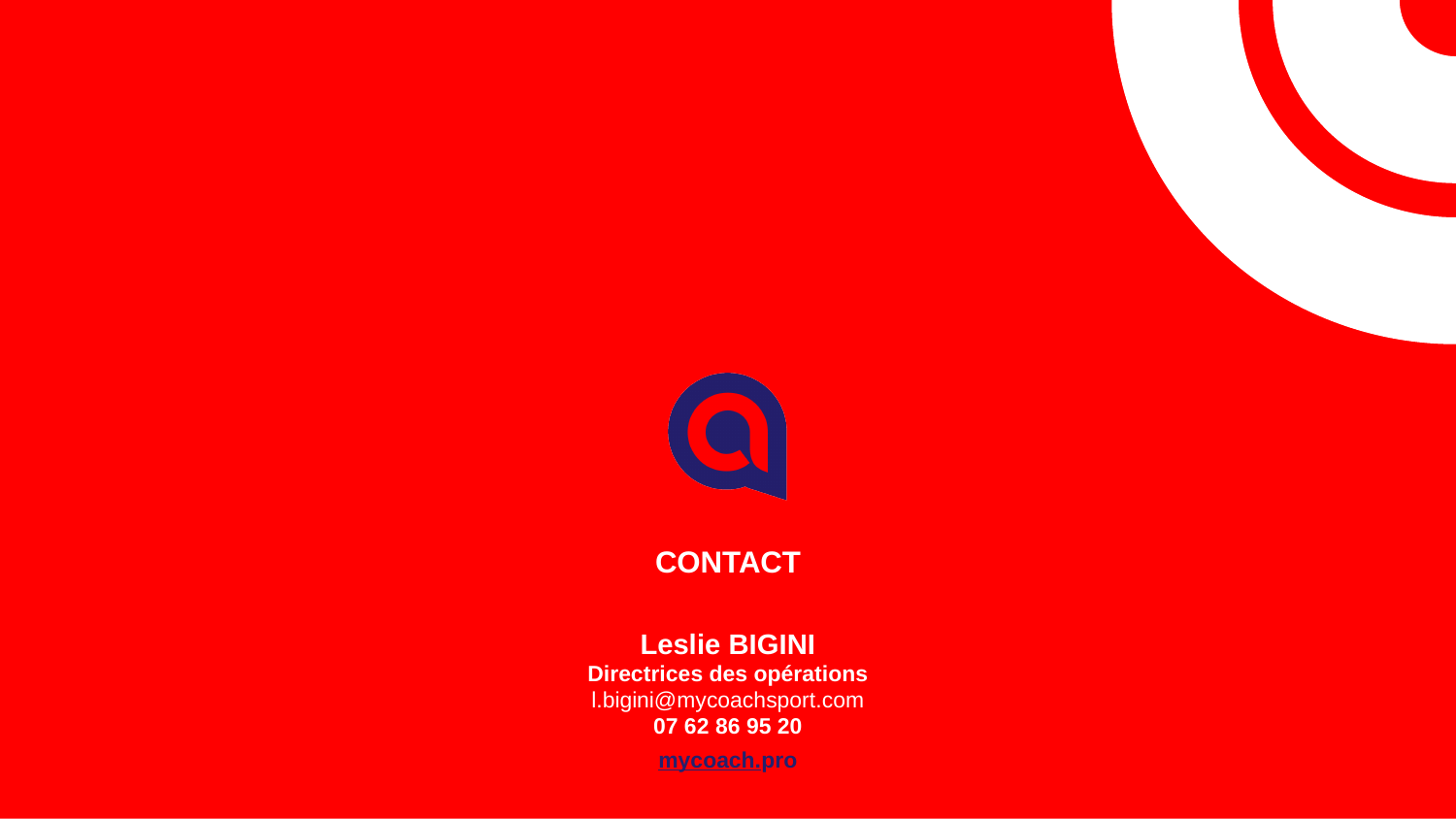

# Leslie BIGINI Directrices des opérations l.bigini@mycoachsport.com 07 62 86 95 20
mycoach.pro